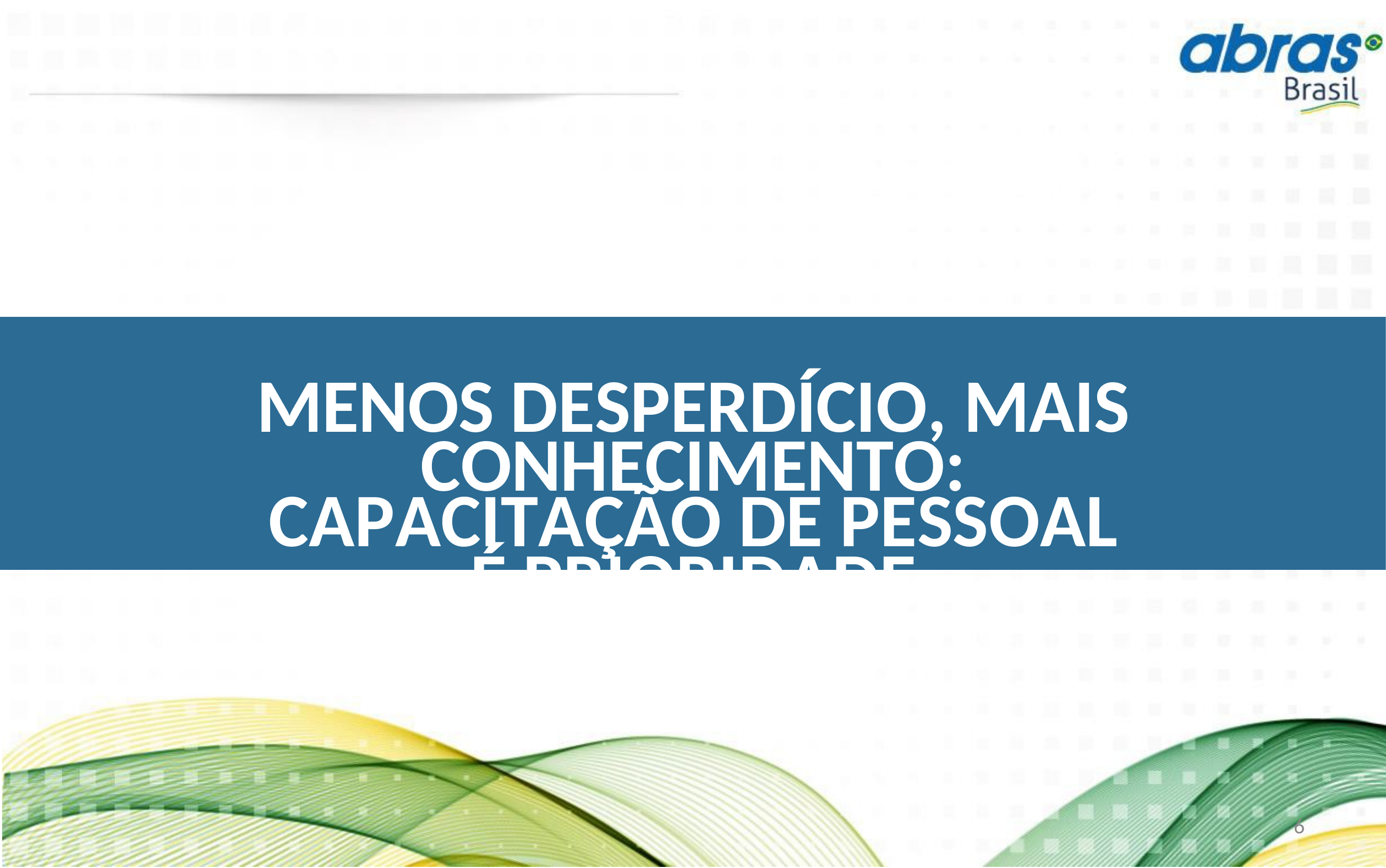

MENOS DESPERDÍCIO, MAIS CONHECIMENTO:
CAPACITAÇÃO DE PESSOAL É PRIORIDADE
6